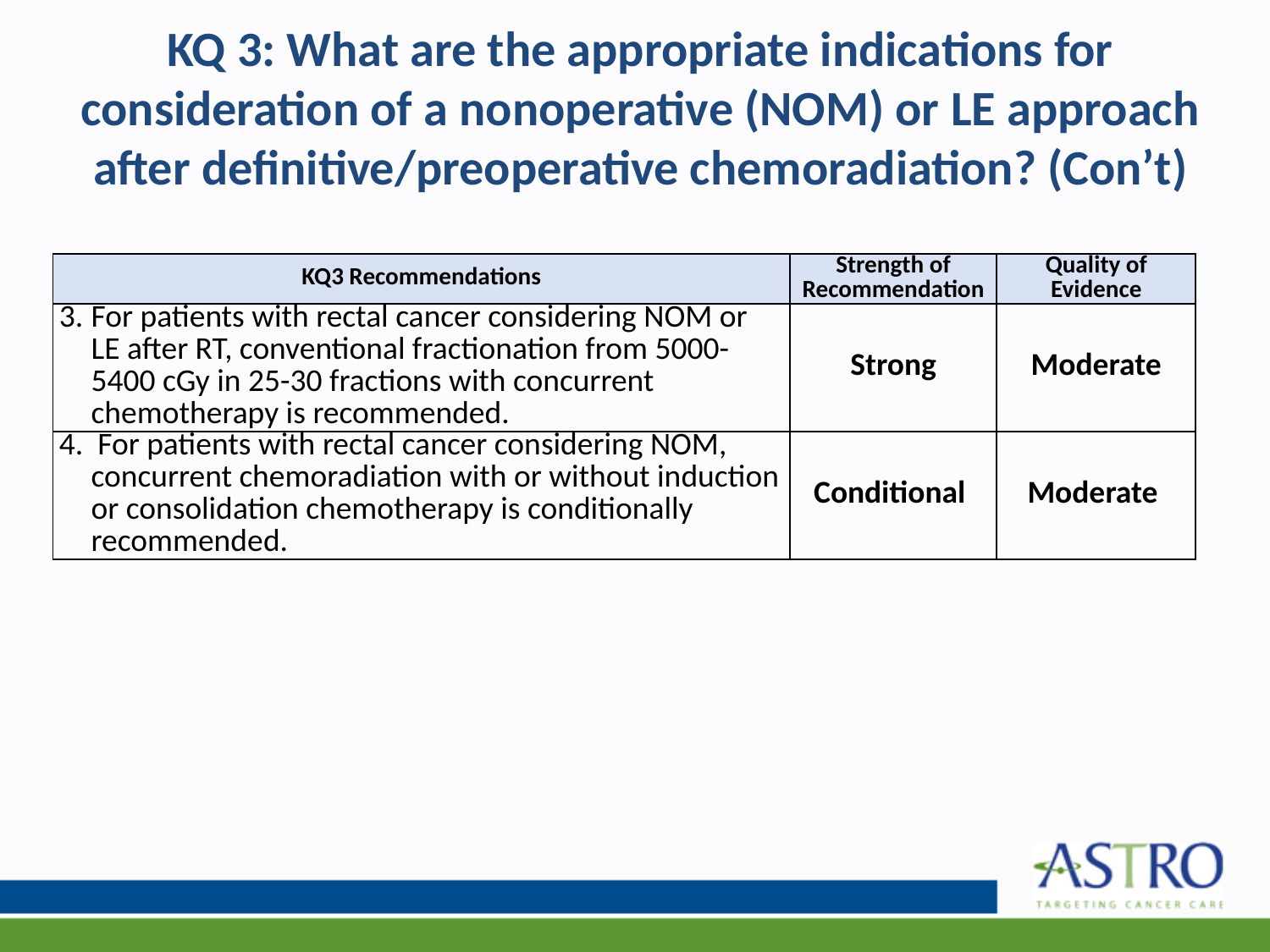

# KQ 3: What are the appropriate indications for consideration of a nonoperative (NOM) or LE approach after definitive/preoperative chemoradiation? (Con’t)
| KQ3 Recommendations | Strength of Recommendation | Quality of Evidence |
| --- | --- | --- |
| For patients with rectal cancer considering NOM or LE after RT, conventional fractionation from 5000-5400 cGy in 25-30 fractions with concurrent chemotherapy is recommended. | Strong | Moderate |
| 4. For patients with rectal cancer considering NOM, concurrent chemoradiation with or without induction or consolidation chemotherapy is conditionally recommended. | Conditional | Moderate |